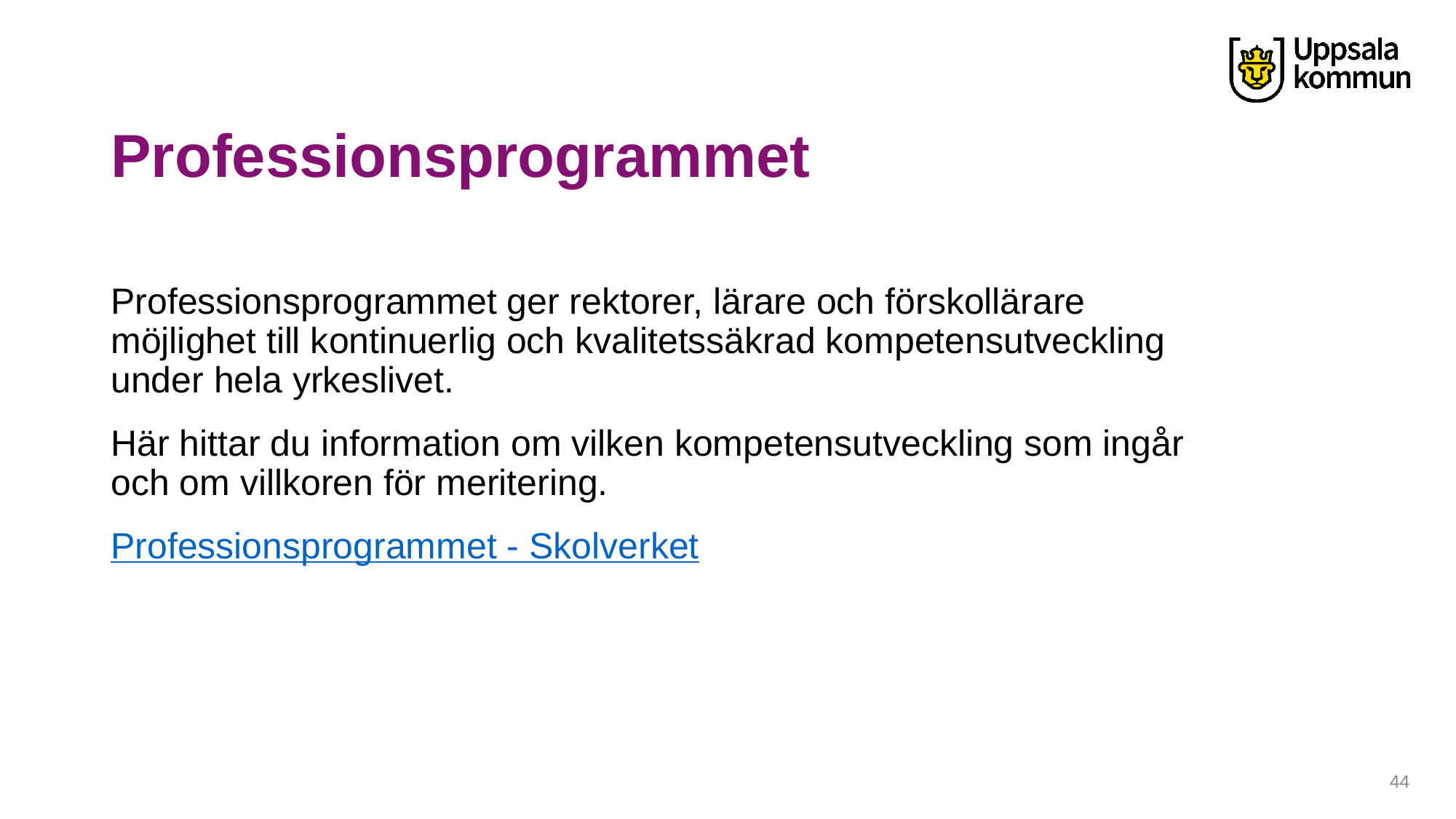

# Professionsprogrammet
Professionsprogrammet ger rektorer, lärare och förskollärare möjlighet till kontinuerlig och kvalitetssäkrad kompetensutveckling under hela yrkeslivet.
Här hittar du information om vilken kompetensutveckling som ingår och om villkoren för meritering.
Professionsprogrammet - Skolverket
44